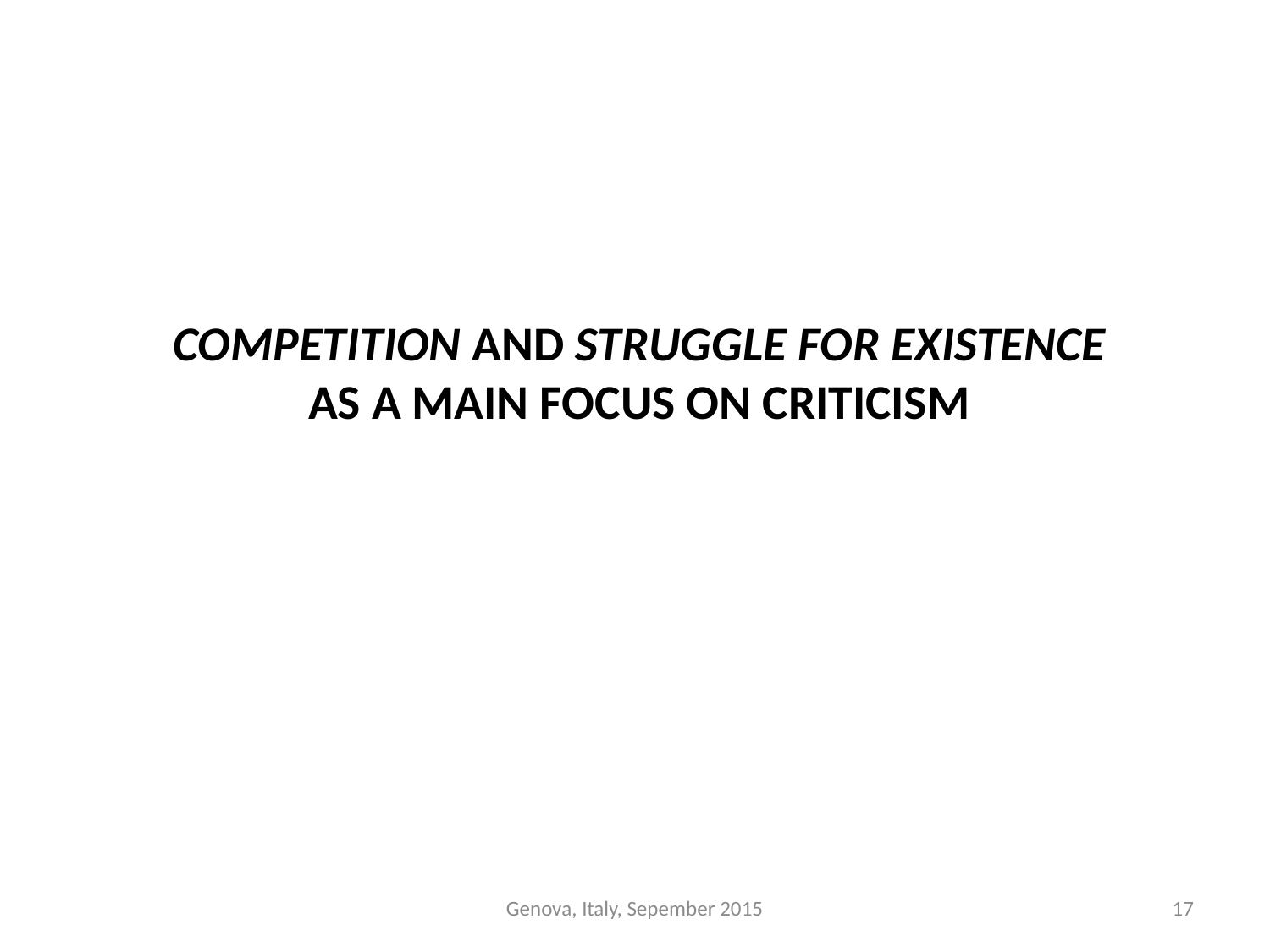

# Competition and struggle for existence as a main focus on criticism

Genova, Italy, Sepember 2015
17